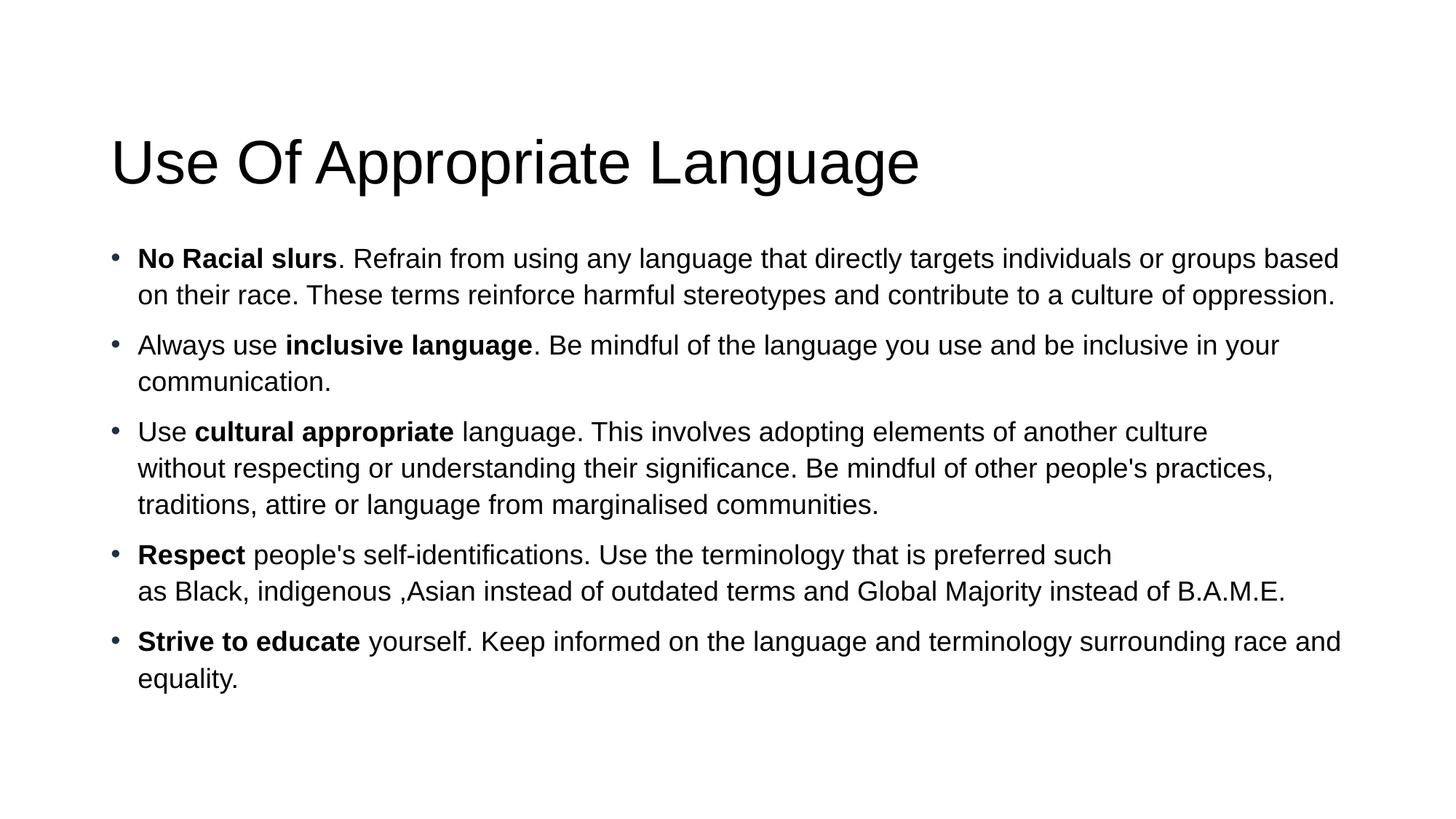

# Use Of Appropriate Language
No Racial slurs. Refrain from using any language that directly targets individuals or groups based on their race. These terms reinforce harmful stereotypes and contribute to a culture of oppression.
Always use inclusive language. Be mindful of the language you use and be inclusive in your communication.
Use cultural appropriate language. This involves adopting elements of another culture without respecting or understanding their significance. Be mindful of other people's practices,  traditions, attire or language from marginalised communities.
Respect people's self-identifications. Use the terminology that is preferred such as Black, indigenous ,Asian instead of outdated terms and Global Majority instead of B.A.M.E.
Strive to educate yourself. Keep informed on the language and terminology surrounding race and equality.